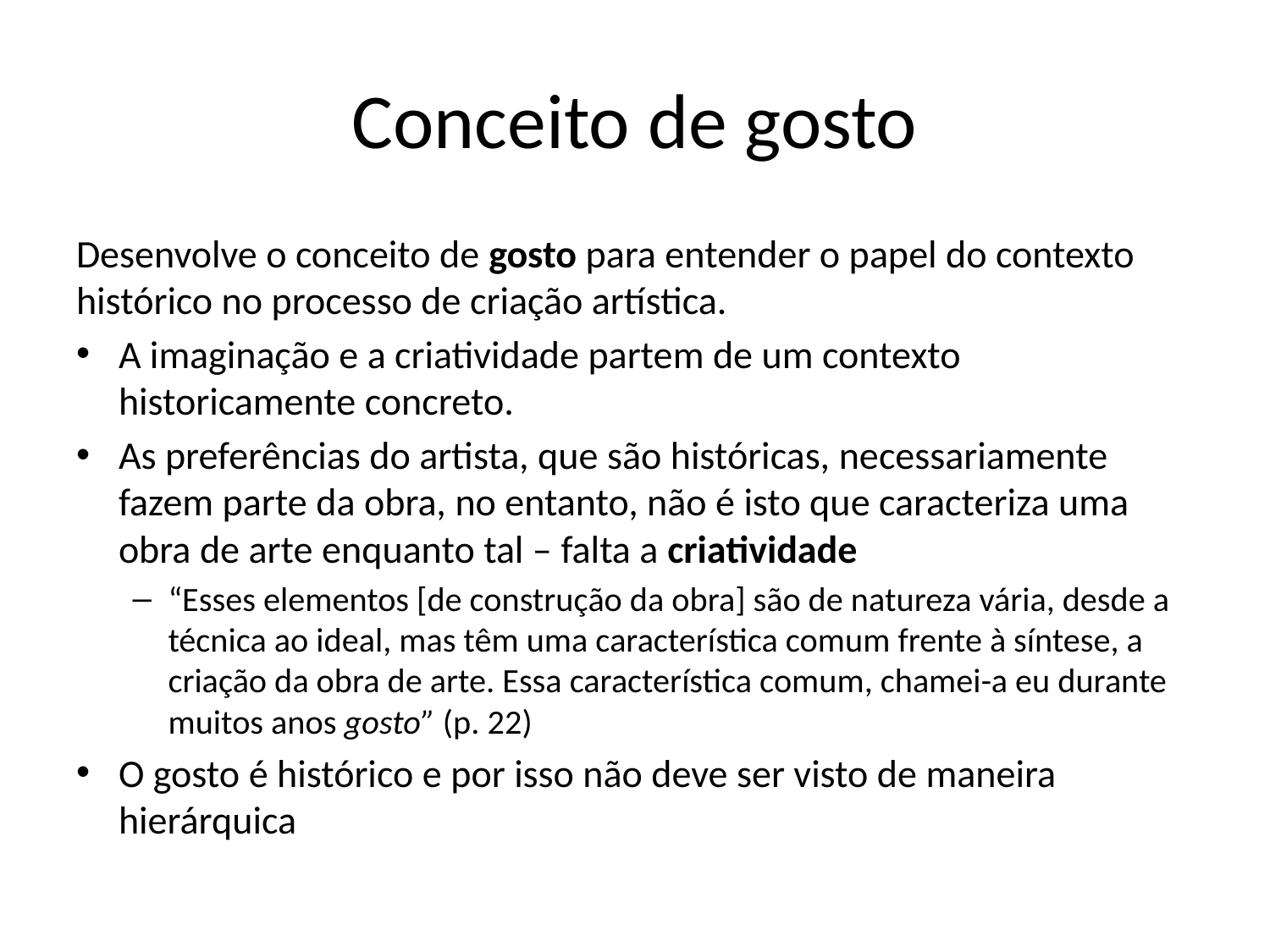

# Conceito de gosto
Desenvolve o conceito de gosto para entender o papel do contexto histórico no processo de criação artística.
A imaginação e a criatividade partem de um contexto historicamente concreto.
As preferências do artista, que são históricas, necessariamente fazem parte da obra, no entanto, não é isto que caracteriza uma obra de arte enquanto tal – falta a criatividade
“Esses elementos [de construção da obra] são de natureza vária, desde a técnica ao ideal, mas têm uma característica comum frente à síntese, a criação da obra de arte. Essa característica comum, chamei-a eu durante muitos anos gosto” (p. 22)
O gosto é histórico e por isso não deve ser visto de maneira hierárquica